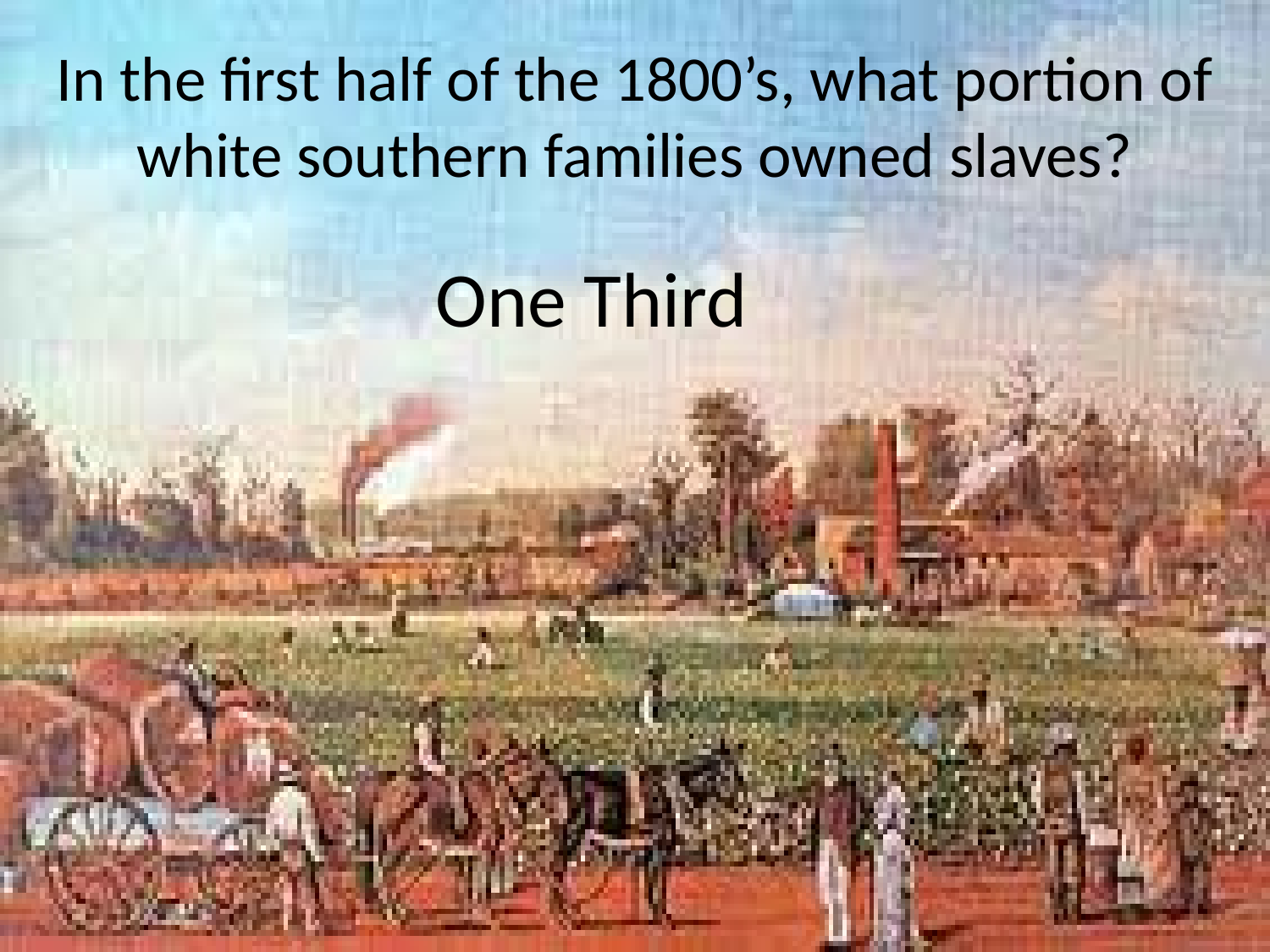

In the first half of the 1800’s, what portion of white southern families owned slaves?
One Third